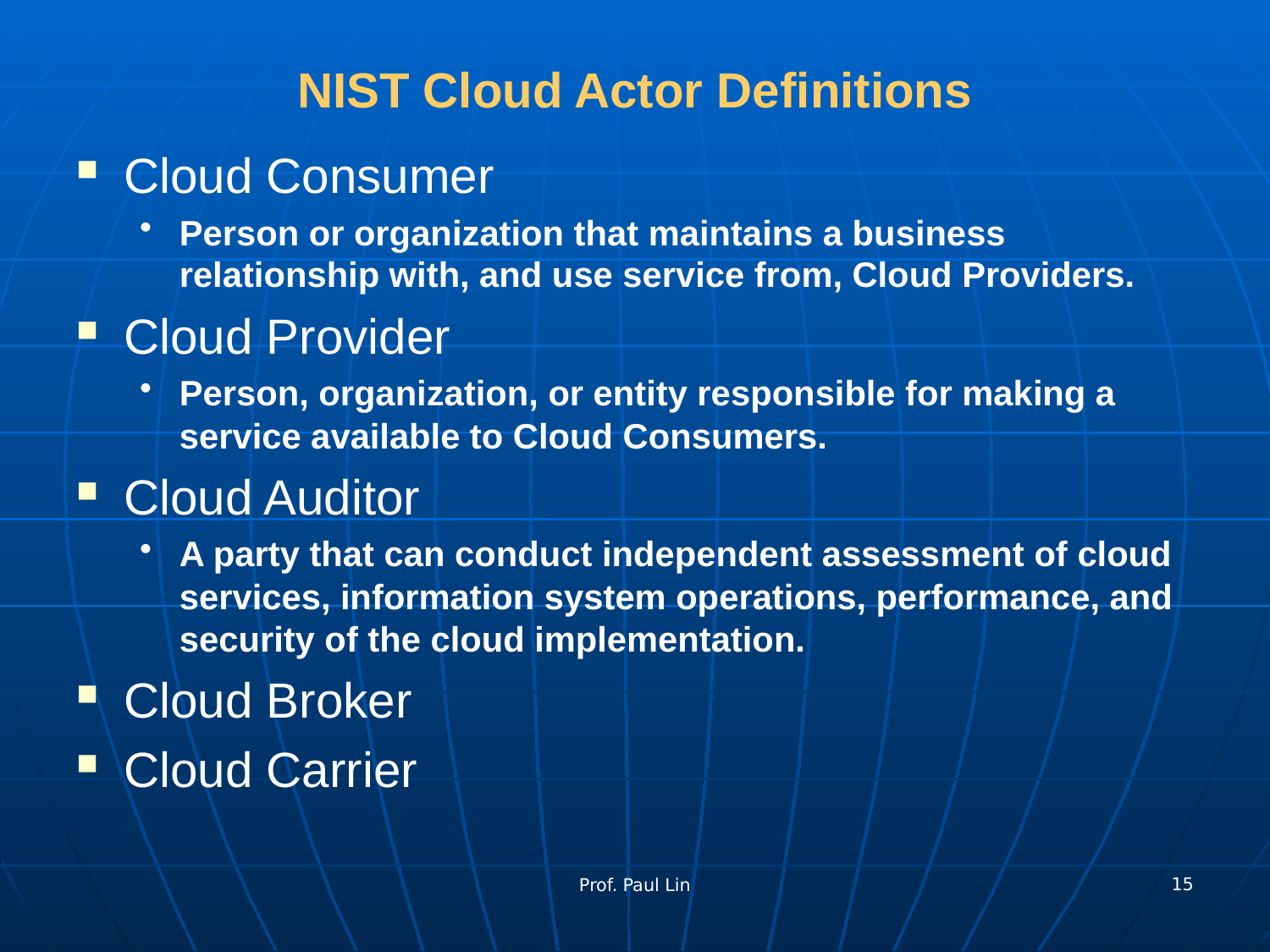

# NIST Cloud Actor Definitions
Cloud Consumer
Person or organization that maintains a business relationship with, and use service from, Cloud Providers.
Cloud Provider
Person, organization, or entity responsible for making a service available to Cloud Consumers.
Cloud Auditor
A party that can conduct independent assessment of cloud services, information system operations, performance, and security of the cloud implementation.
Cloud Broker
Cloud Carrier
15
Prof. Paul Lin